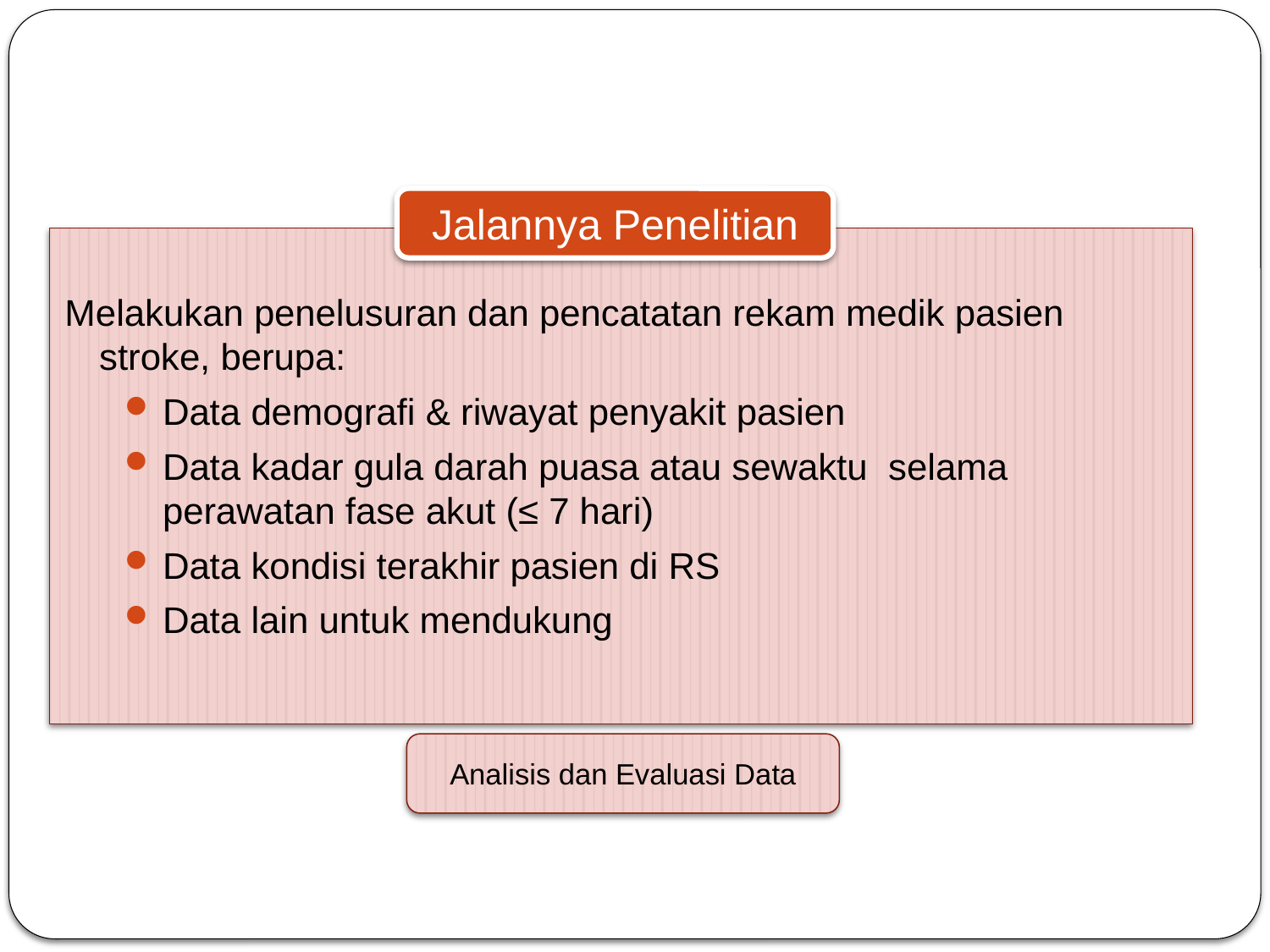

#
Jalannya Penelitian

Melakukan penelusuran dan pencatatan rekam medik pasien stroke, berupa:
Data demografi & riwayat penyakit pasien
Data kadar gula darah puasa atau sewaktu  selama perawatan fase akut (≤ 7 hari)
Data kondisi terakhir pasien di RS
Data lain untuk mendukung
Analisis dan Evaluasi Data